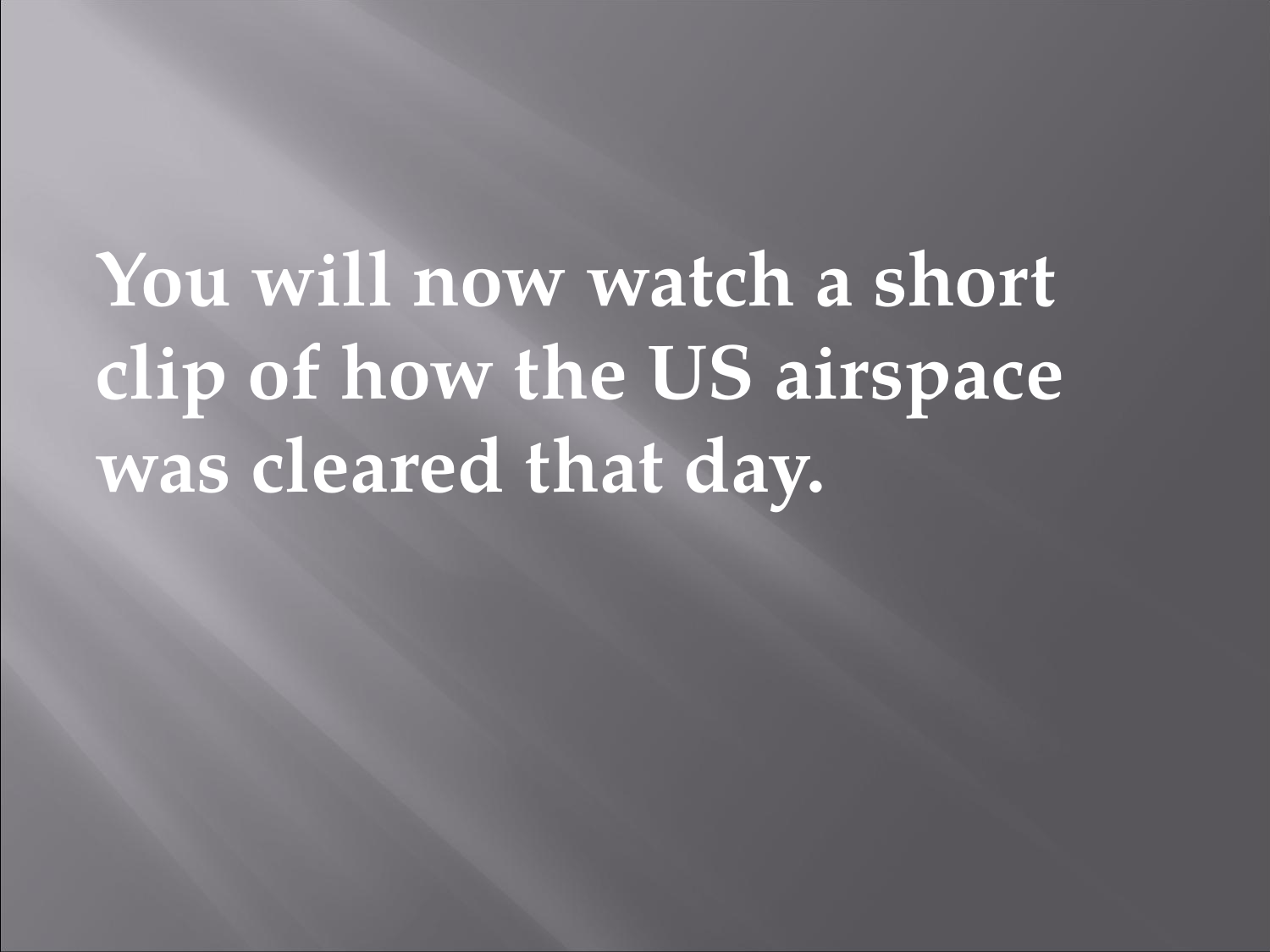

You will now watch a short clip of how the US airspace was cleared that day.